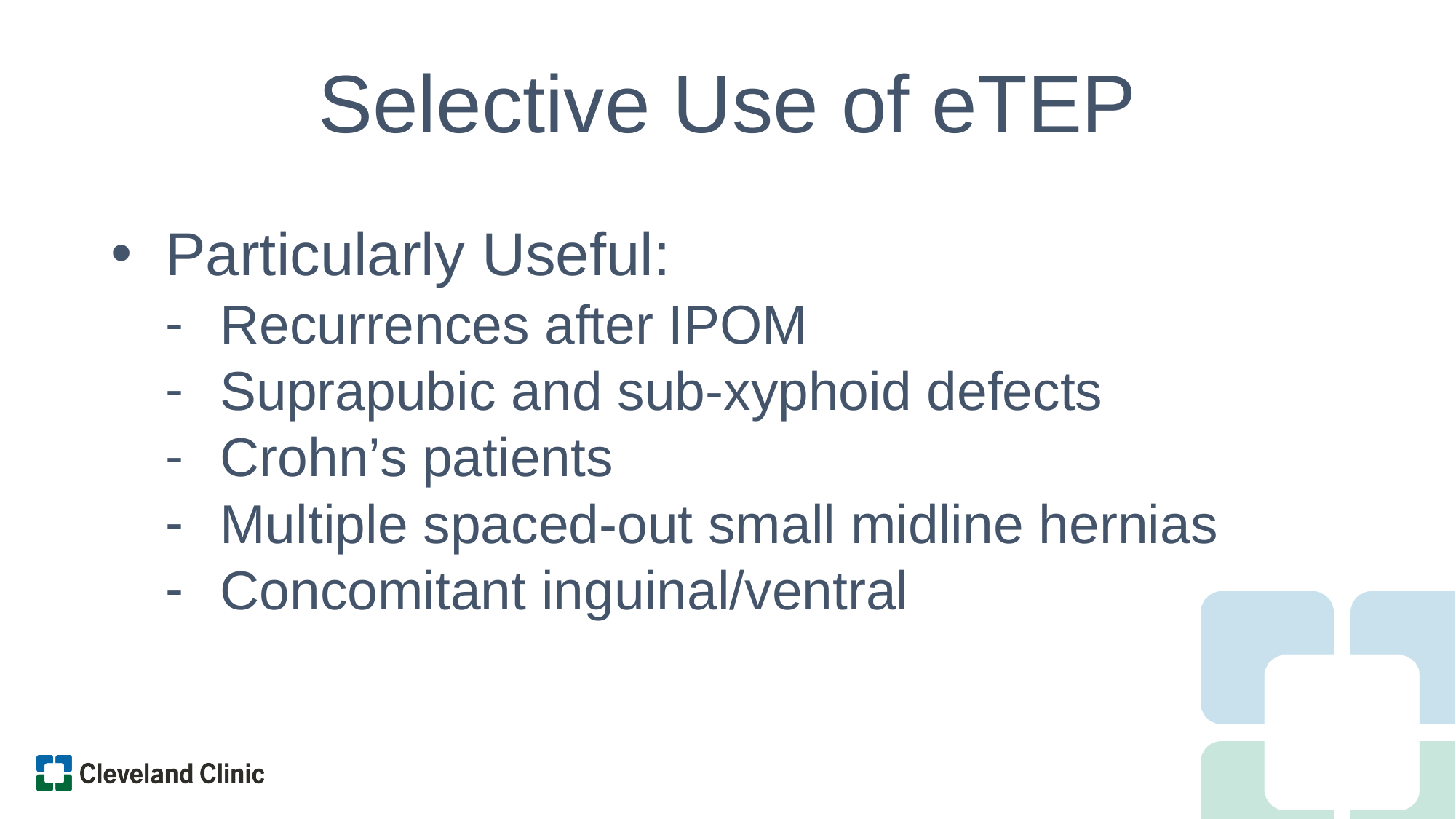

# Selective Use of eTEP
Particularly Useful:
Recurrences after IPOM
Suprapubic and sub-xyphoid defects
Crohn’s patients
Multiple spaced-out small midline hernias
Concomitant inguinal/ventral